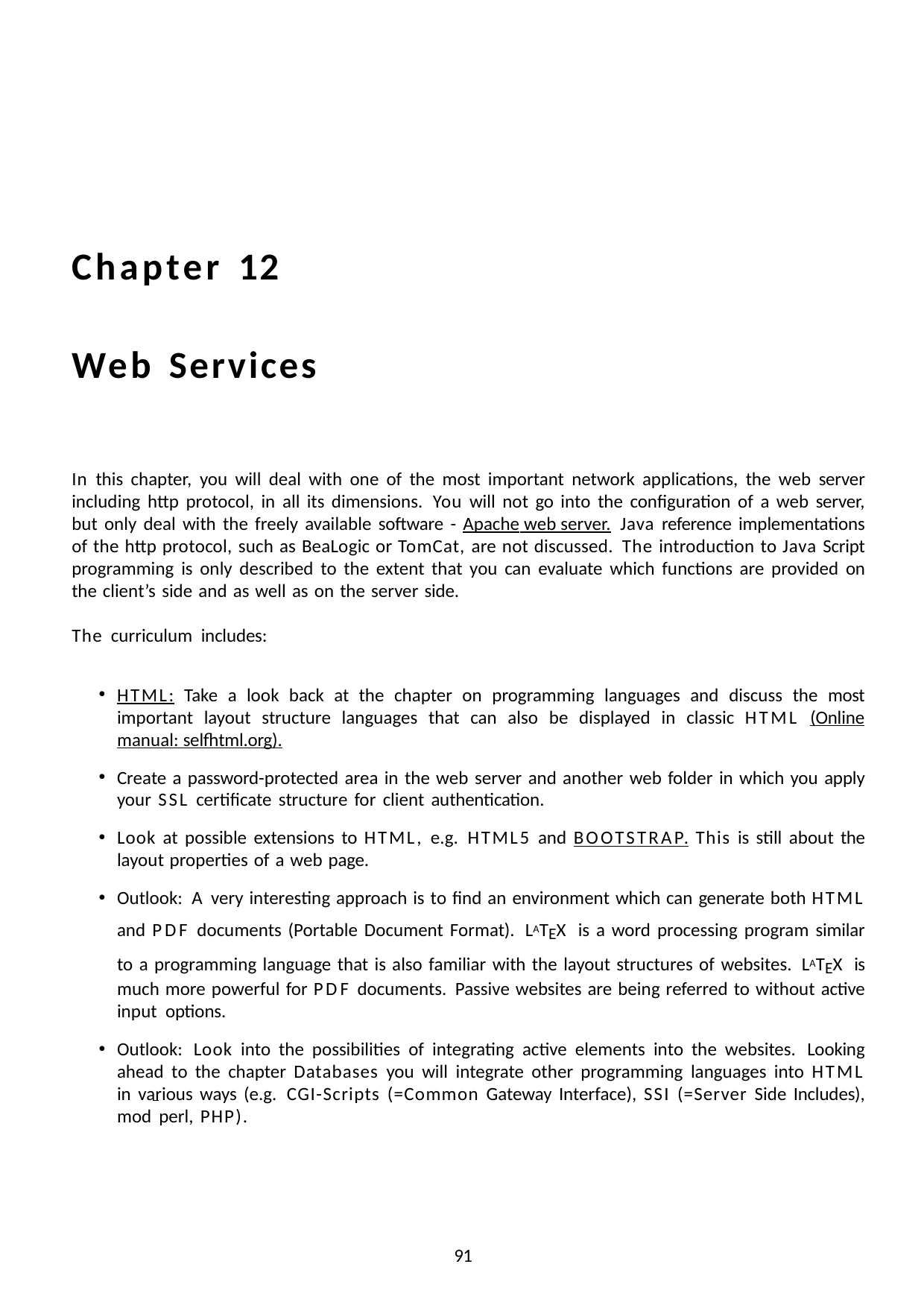

Chapter 12

Web Services
In this chapter, you will deal with one of the most important network applications, the web server including http protocol, in all its dimensions. You will not go into the configuration of a web server, but only deal with the freely available software - Apache web server. Java reference implementations of the http protocol, such as BeaLogic or TomCat, are not discussed. The introduction to Java Script programming is only described to the extent that you can evaluate which functions are provided on the client’s side and as well as on the server side.
The curriculum includes:

HTML: Take a look back at the chapter on programming languages and discuss the most important layout structure languages that can also be displayed in classic HTML (Online manual: selfhtml.org).
Create a password-protected area in the web server and another web folder in which you apply your SSL certificate structure for client authentication.
Look at possible extensions to HTML, e.g. HTML5 and BOOTSTRAP. This is still about the layout properties of a web page.
Outlook: A very interesting approach is to find an environment which can generate both HTML and PDF documents (Portable Document Format). LATEX is a word processing program similar to a programming language that is also familiar with the layout structures of websites. LATEX is much more powerful for PDF documents. Passive websites are being referred to without active input options.
Outlook: Look into the possibilities of integrating active elements into the websites. Looking ahead to the chapter Databases you will integrate other programming languages into HTML in various ways (e.g. CGI-Scripts (=Common Gateway Interface), SSI (=Server Side Includes), mod perl, PHP).

91